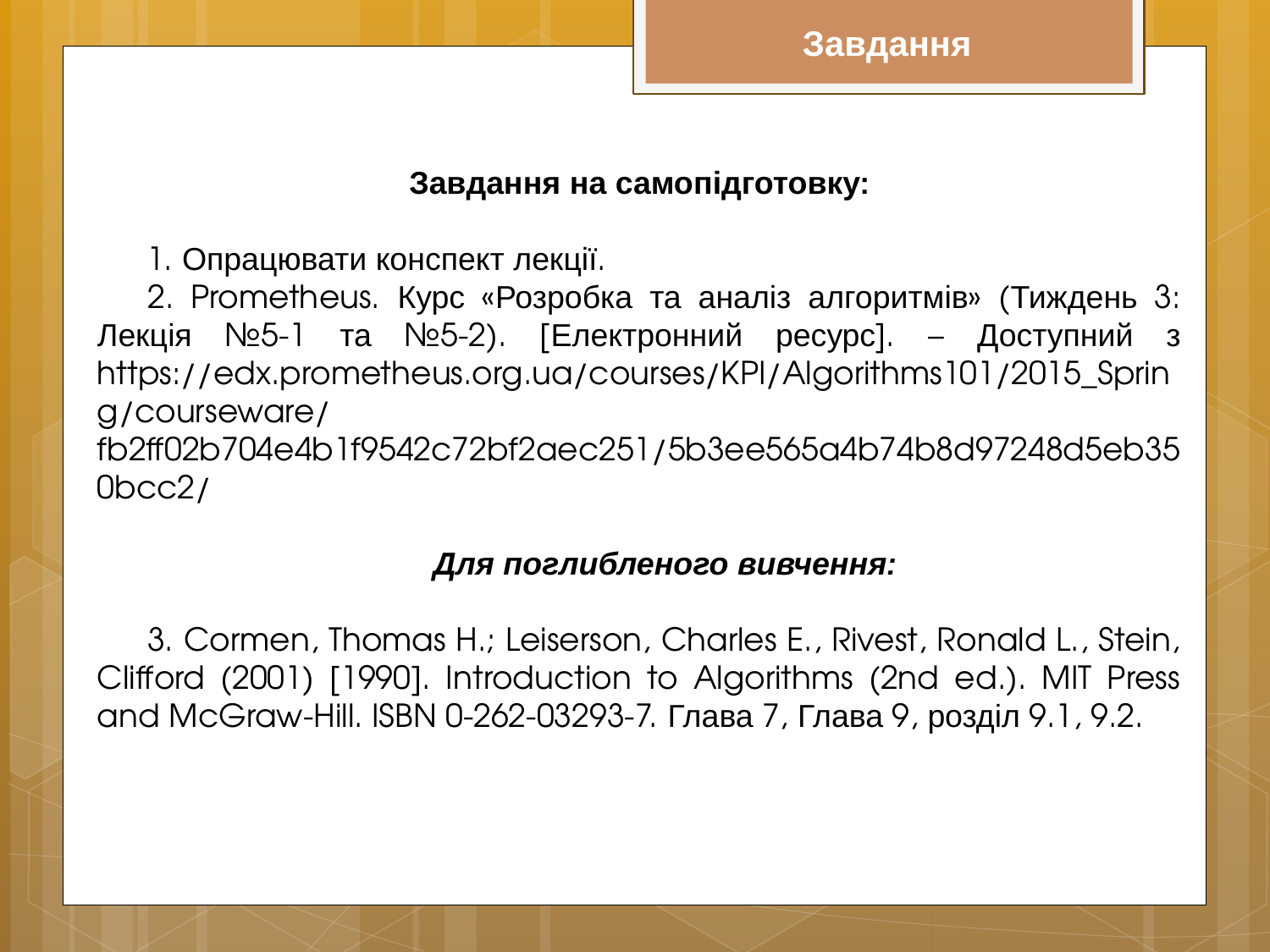

Завдання
Завдання на самопідготовку:

1. Опрацювати конспект лекції.
2. Prometheus. Курс «Розробка та аналіз алгоритмів» (Тиждень 3: Лекція №5-1 та №5-2). [Електронний ресурс]. – Доступний з https://edx.prometheus.org.ua/courses/KPI/Algorithms101/2015_Spring/courseware/fb2ff02b704e4b1f9542c72bf2aec251/5b3ee565a4b74b8d97248d5eb350bcc2/

Для поглибленого вивчення:

3. Cormen, Thomas H.; Leiserson, Charles E., Rivest, Ronald L., Stein, Clifford (2001) [1990]. Introduction to Algorithms (2nd ed.). MIT Press and McGraw-Hill. ISBN 0-262-03293-7. Глава 7, Глава 9, розділ 9.1, 9.2.